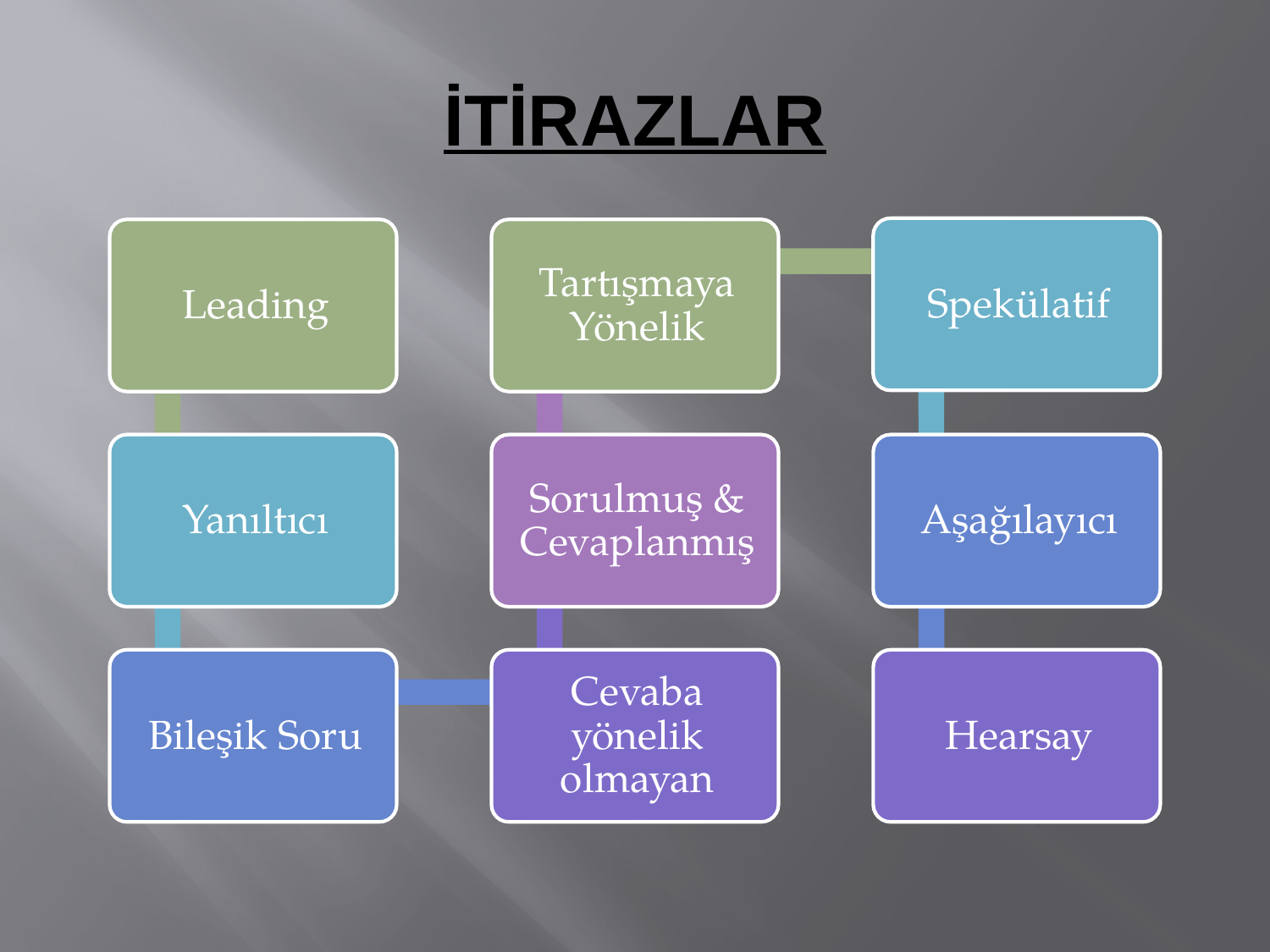

# İTİRAZLAR
Leading
Yanıltıcı
Bileşik Soru
Cevaba yönelik olmayan
Sorulmuş & Cevaplanmış
Tartışmaya Yönelik
Spekülatif
Aşağılayıcı
Hearsay